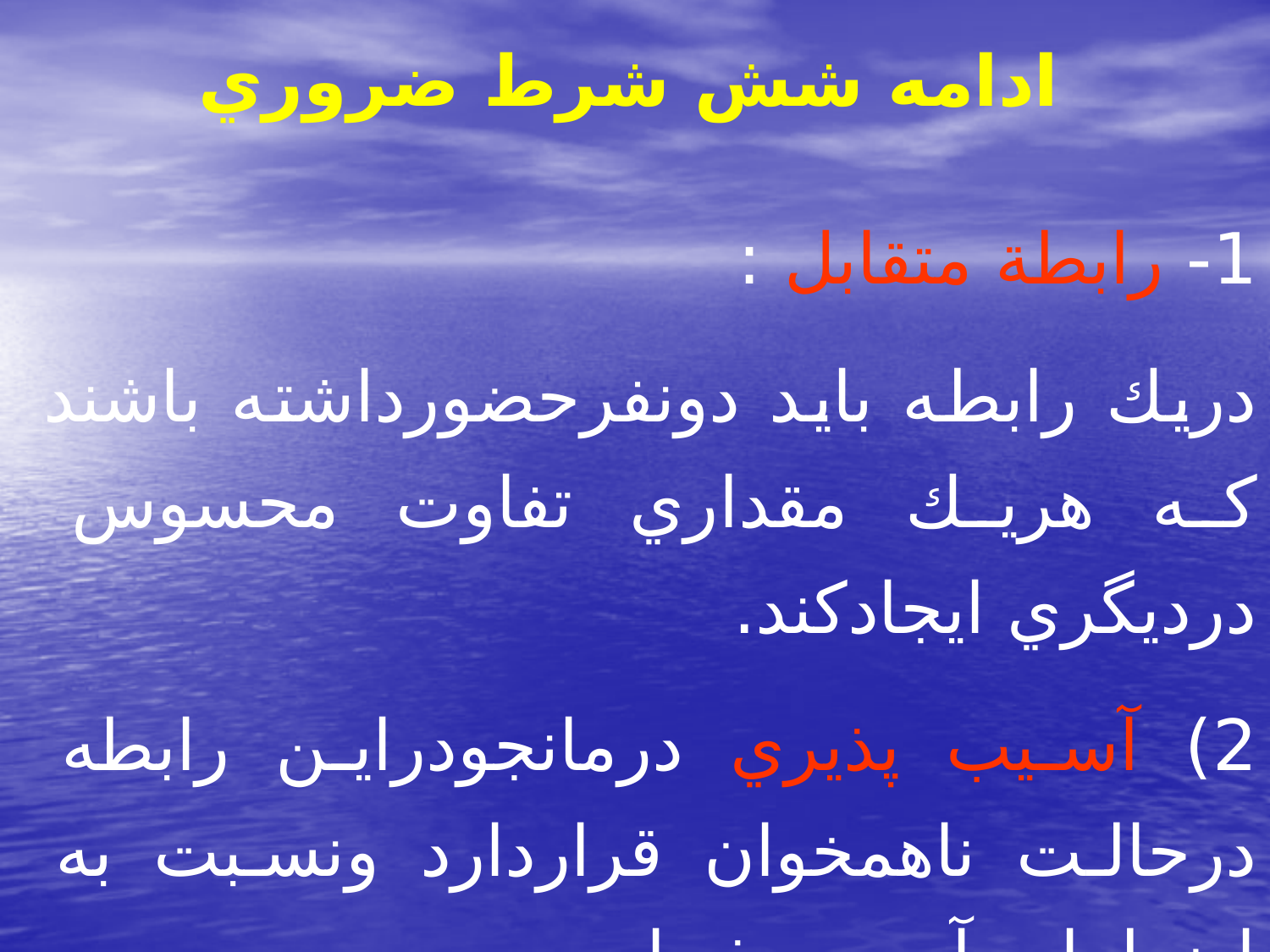

# ادامه شش شرط ضروري
1- رابطة متقابل :
دريك رابطه بايد دونفرحضورداشته باشند كه هريك مقداري تفاوت محسوس درديگري ايجادكند.
2) آسيب پذيري درمانجودراين رابطه درحالت ناهمخوان قراردارد ونسبت به اضطراب آسيب پذيراست.